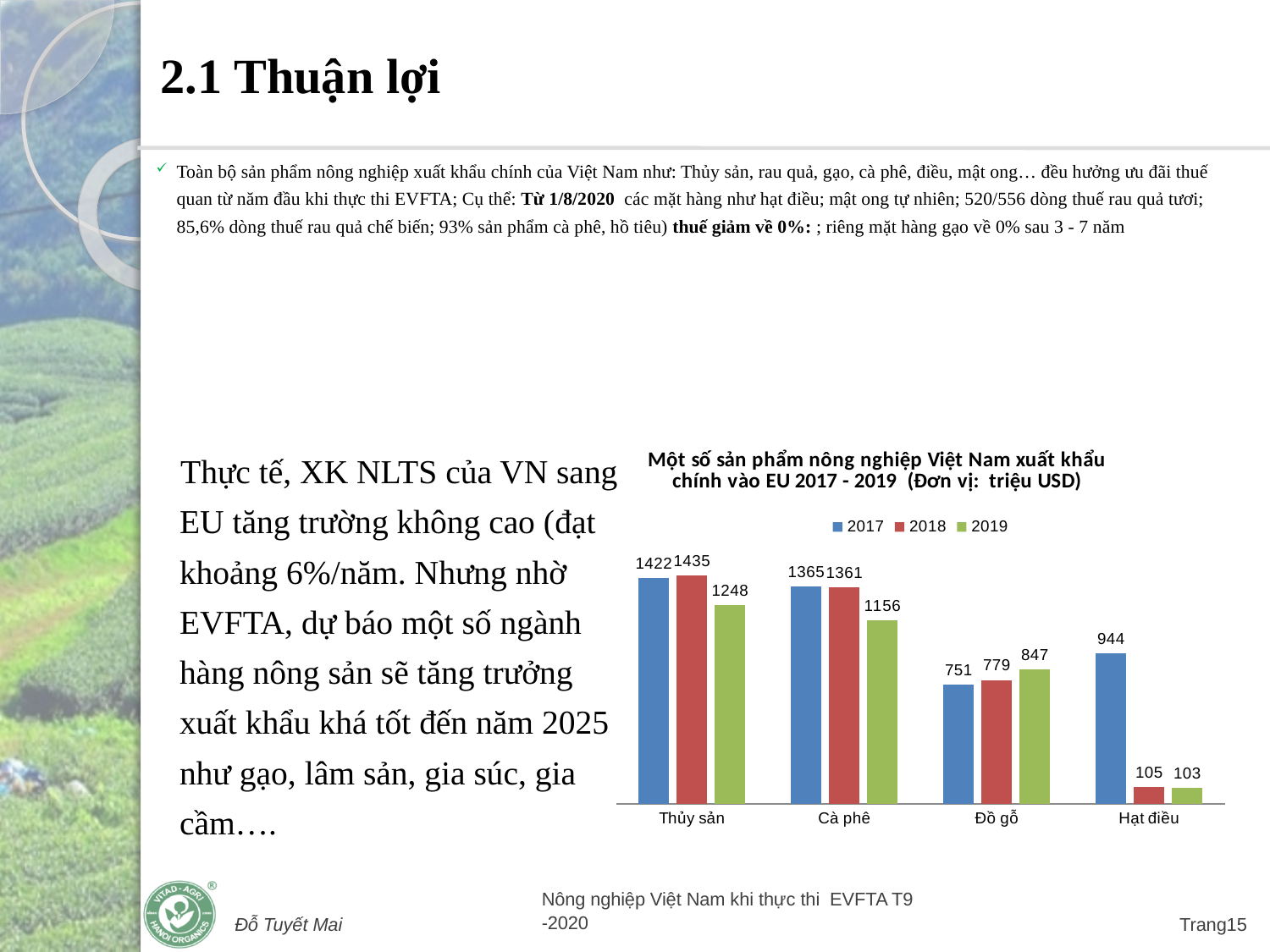

# 2.1 Thuận lợi
Toàn bộ sản phẩm nông nghiệp xuất khẩu chính của Việt Nam như: Thủy sản, rau quả, gạo, cà phê, điều, mật ong… đều hưởng ưu đãi thuế quan từ năm đầu khi thực thi EVFTA; Cụ thể: Từ 1/8/2020  các mặt hàng như hạt điều; mật ong tự nhiên; 520/556 dòng thuế rau quả tươi; 85,6% dòng thuế rau quả chế biến; 93% sản phẩm cà phê, hồ tiêu) thuế giảm về 0%: ; riêng mặt hàng gạo về 0% sau 3 - 7 năm

     Thực tế, XK NLTS của VN sang EU tăng trường không cao (đạt khoảng 6%/năm. Nhưng nhờ EVFTA, dự báo một số ngành hàng nông sản sẽ tăng trưởng xuất khẩu khá tốt đến năm 2025 như gạo, lâm sản, gia súc, gia cầm….

### Chart: Một số sản phẩm nông nghiệp Việt Nam xuất khẩu chính vào EU 2017 - 2019  (Đơn vị:  triệu USD)

| Category | 2017 | 2018 | 2019 |
|---|---|---|---|
| Thủy sản | 1422.0 | 1435.0 | 1248.0 |
| Cà phê | 1365.0 | 1361.0 | 1156.0 |
| Đồ gỗ | 751.0 | 779.0 | 847.0 |
| Hạt điều | 944.0 | 105.0 | 103.0 |
Đỗ Tuyết Mai
Nông nghiệp Việt Nam khi thực thi  EVFTA T9 -2020
Trang15